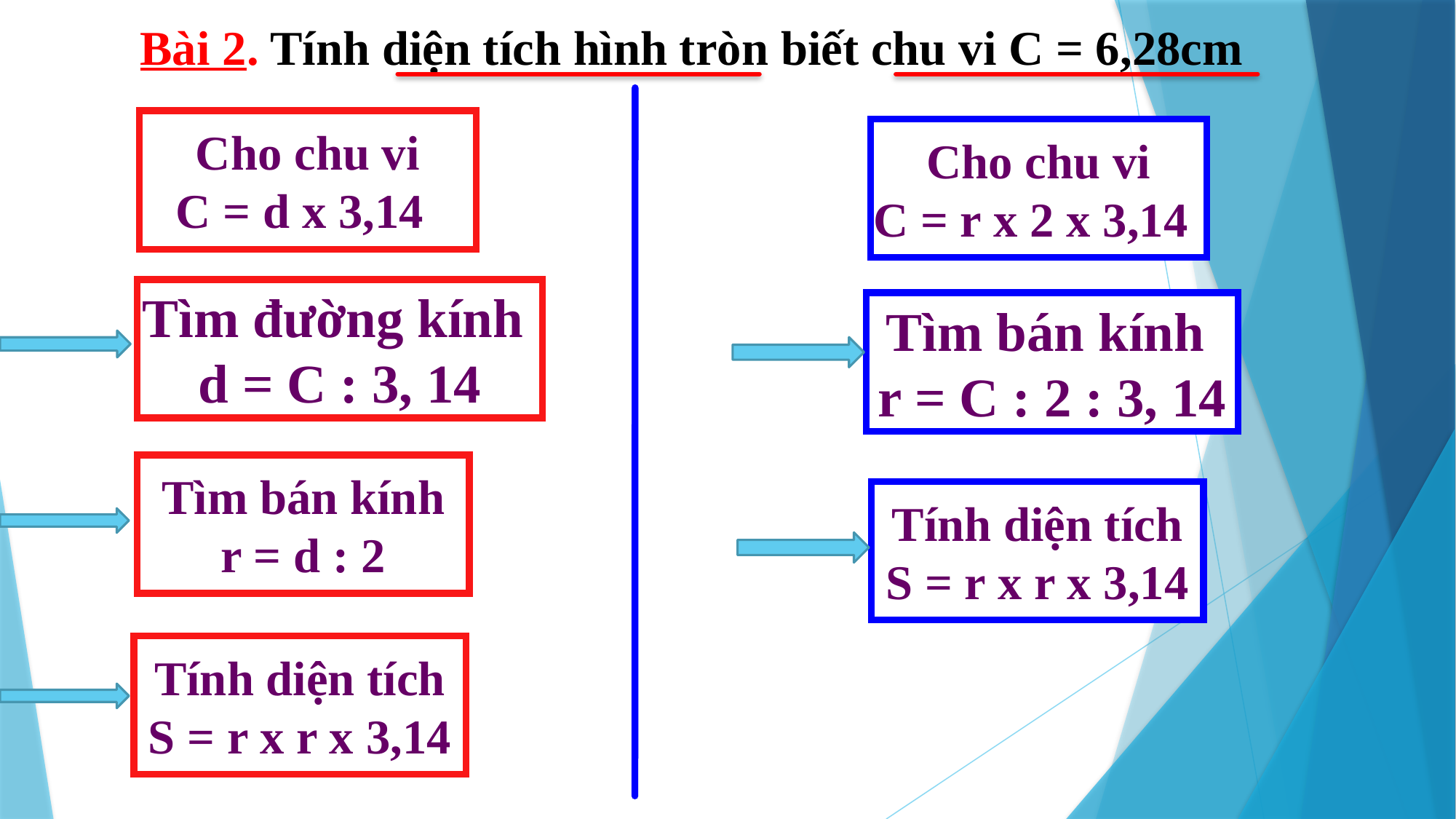

Bài 2. Tính diện tích hình tròn biết chu vi C = 6,28cm
Cho chu vi
C = d x 3,14
Cho chu vi
C = r x 2 x 3,14
Tìm đường kính
d = C : 3, 14
Tìm bán kính
r = C : 2 : 3, 14

Tìm bán kính
r = d : 2
Tính diện tích
S = r x r x 3,14

Tính diện tích
S = r x r x 3,14